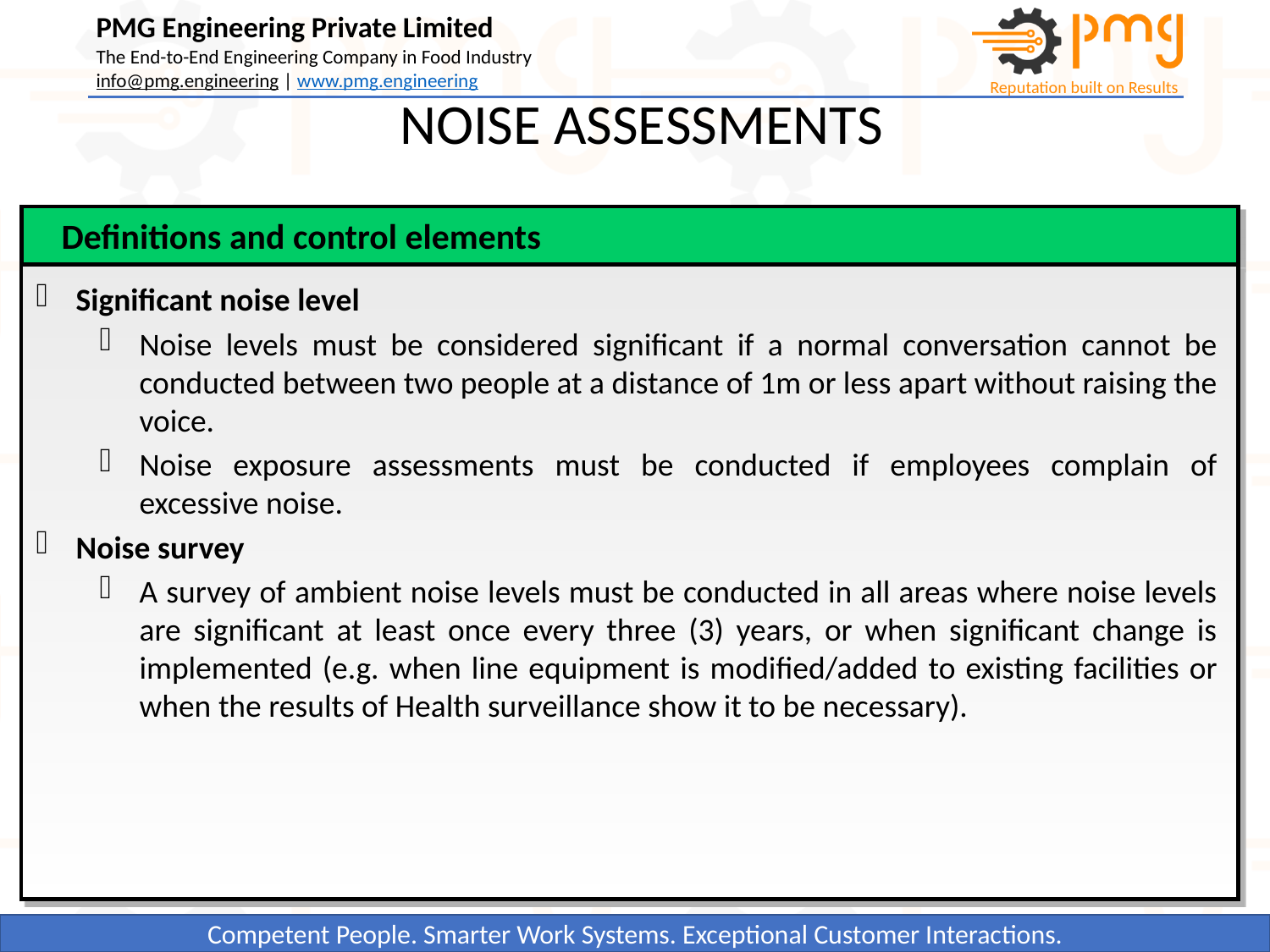

NOISE ASSESSMENTS
Definitions and control elements
Significant noise level
Noise levels must be considered significant if a normal conversation cannot be conducted between two people at a distance of 1m or less apart without raising the voice.
Noise exposure assessments must be conducted if employees complain of excessive noise.
Noise survey
A survey of ambient noise levels must be conducted in all areas where noise levels are significant at least once every three (3) years, or when significant change is implemented (e.g. when line equipment is modified/added to existing facilities or when the results of Health surveillance show it to be necessary).